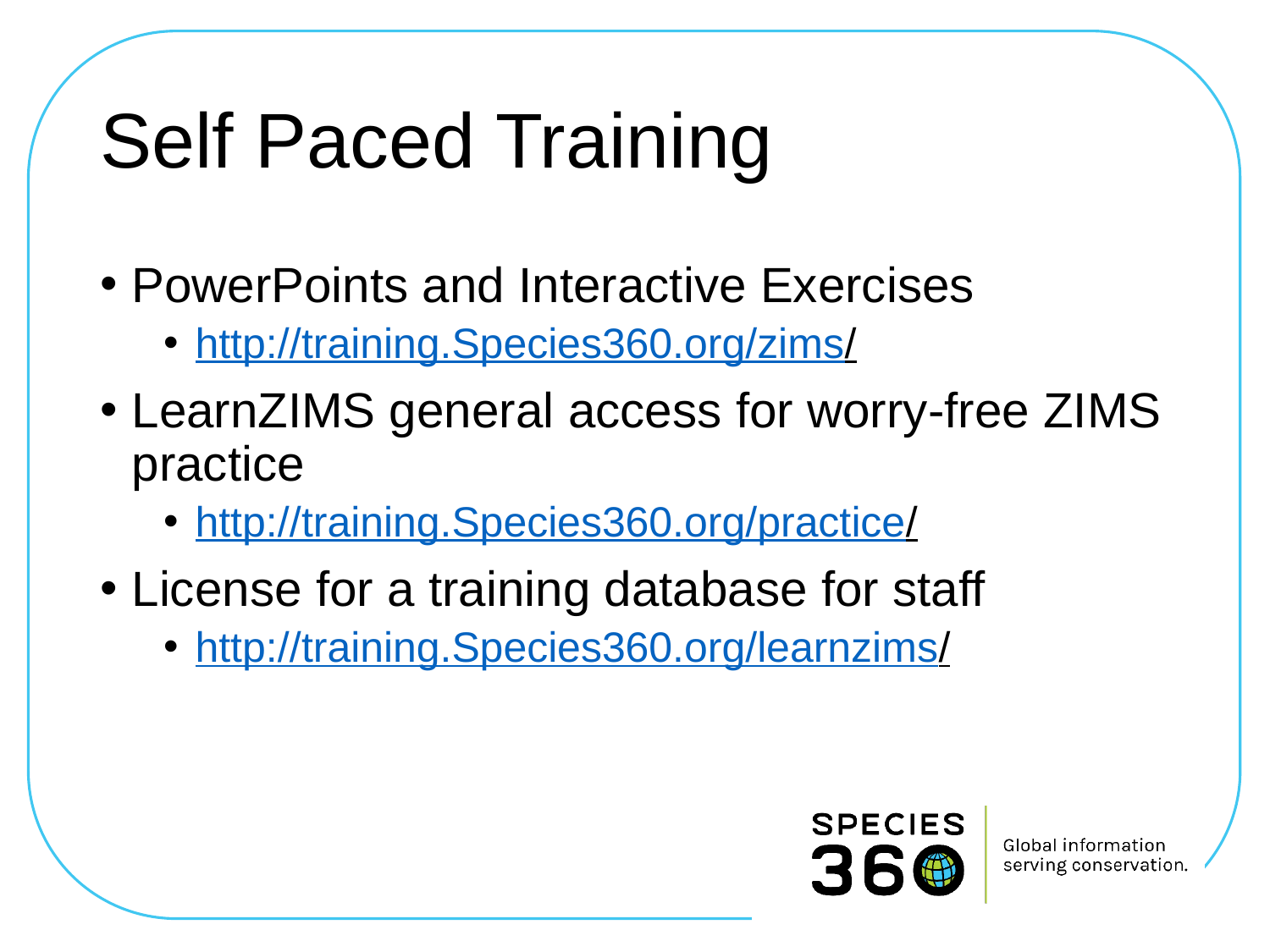

# Self Paced Training
PowerPoints and Interactive Exercises
http://training.Species360.org/zims/
LearnZIMS general access for worry-free ZIMS practice
http://training.Species360.org/practice/
License for a training database for staff
http://training.Species360.org/learnzims/